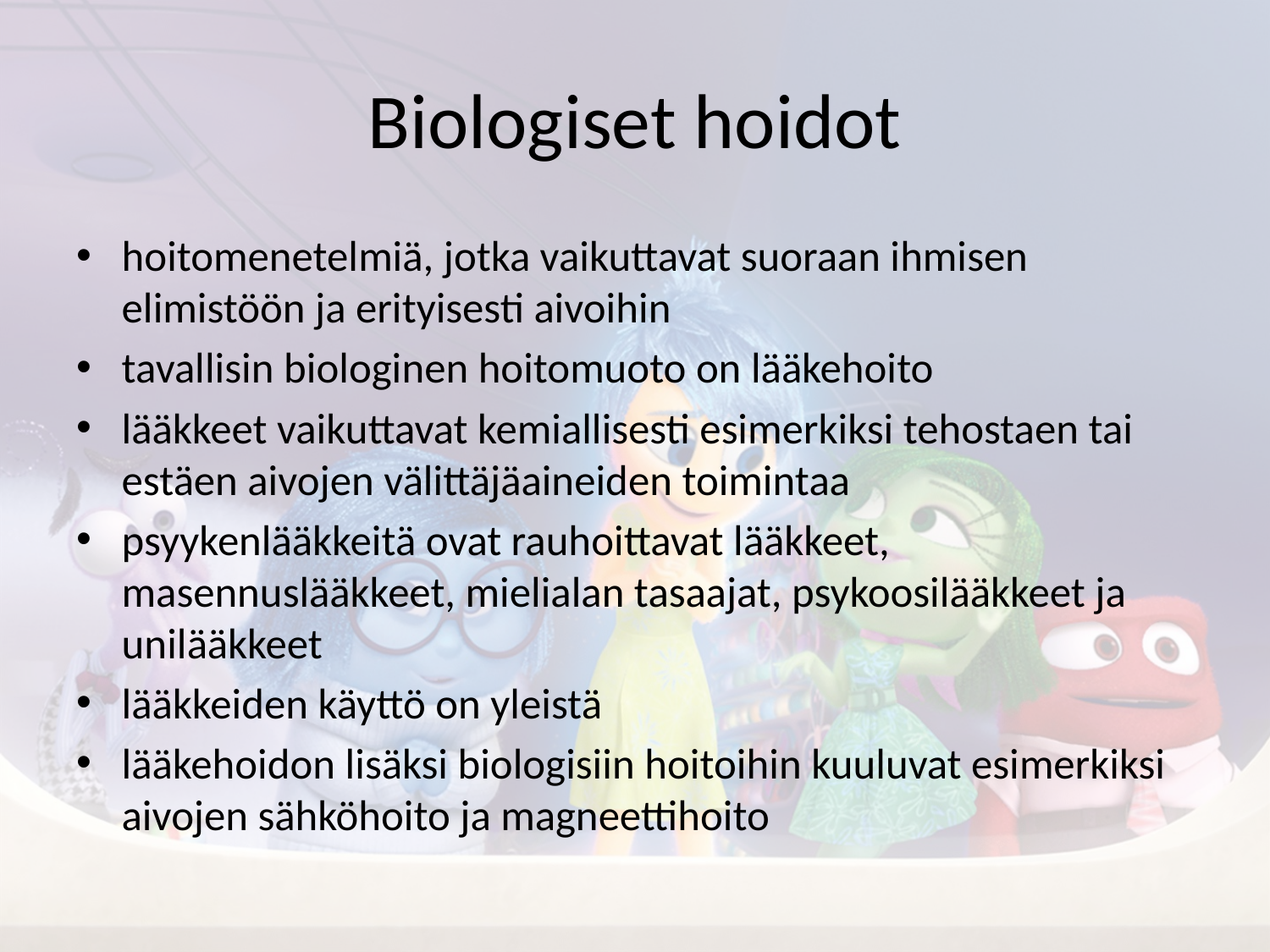

# Biologiset hoidot
hoitomenetelmiä, jotka vaikuttavat suoraan ihmisen elimistöön ja erityisesti aivoihin
tavallisin biologinen hoitomuoto on lääkehoito
lääkkeet vaikuttavat kemiallisesti esimerkiksi tehostaen tai estäen aivojen välittäjäaineiden toimintaa
psyykenlääkkeitä ovat rauhoittavat lääkkeet, masennuslääkkeet, mielialan tasaajat, psykoosilääkkeet ja unilääkkeet
lääkkeiden käyttö on yleistä
lääkehoidon lisäksi biologisiin hoitoihin kuuluvat esimerkiksi aivojen sähköhoito ja magneettihoito